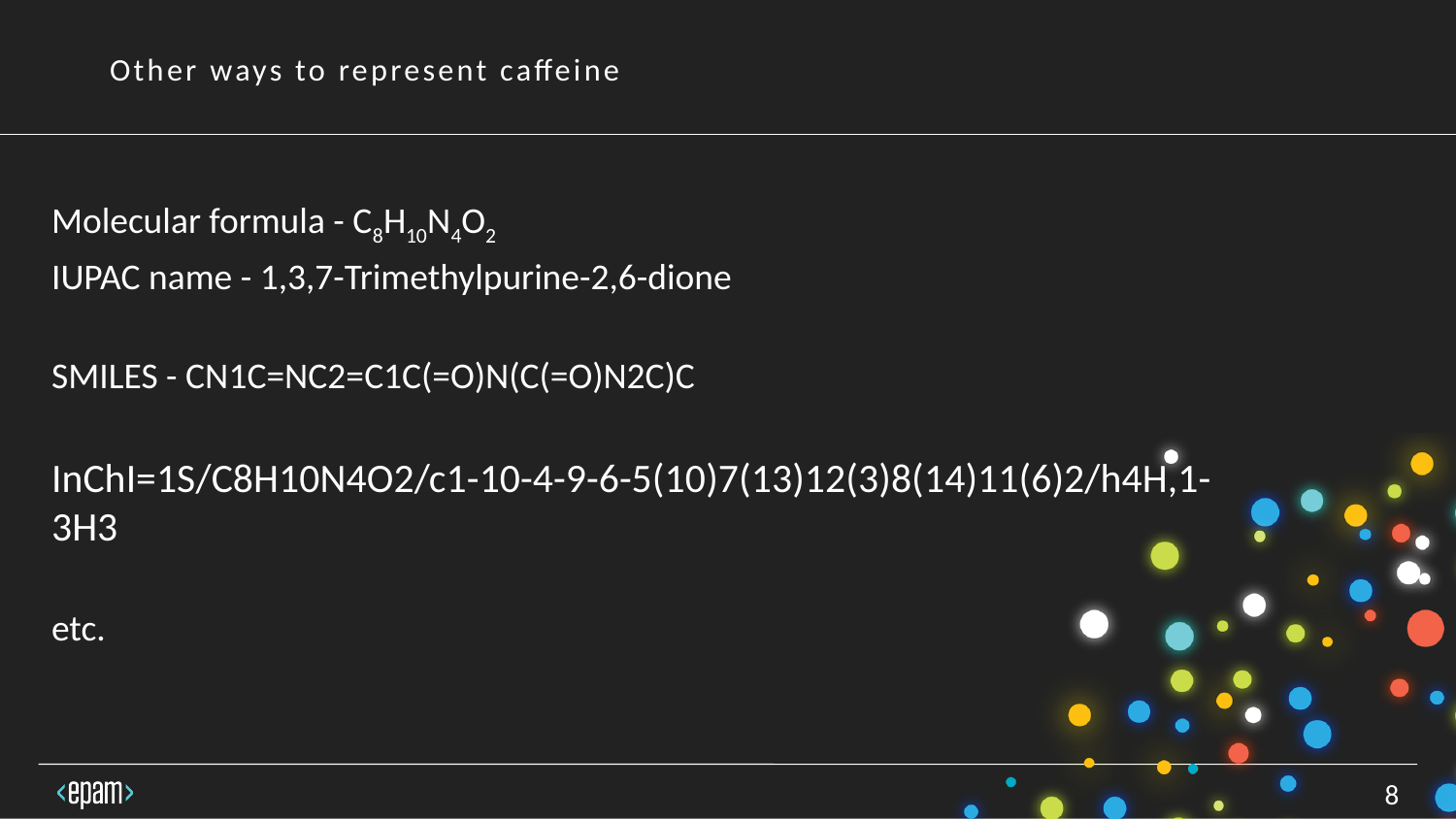

Other ways to represent caffeine
Molecular formula - C8H10N4O2
IUPAC name - 1,3,7-Trimethylpurine-2,6-dione

SMILES - CN1C=NC2=C1C(=O)N(C(=O)N2C)C

InChI=1S/C8H10N4O2/c1-10-4-9-6-5(10)7(13)12(3)8(14)11(6)2/h4H,1-3H3

etc.
8